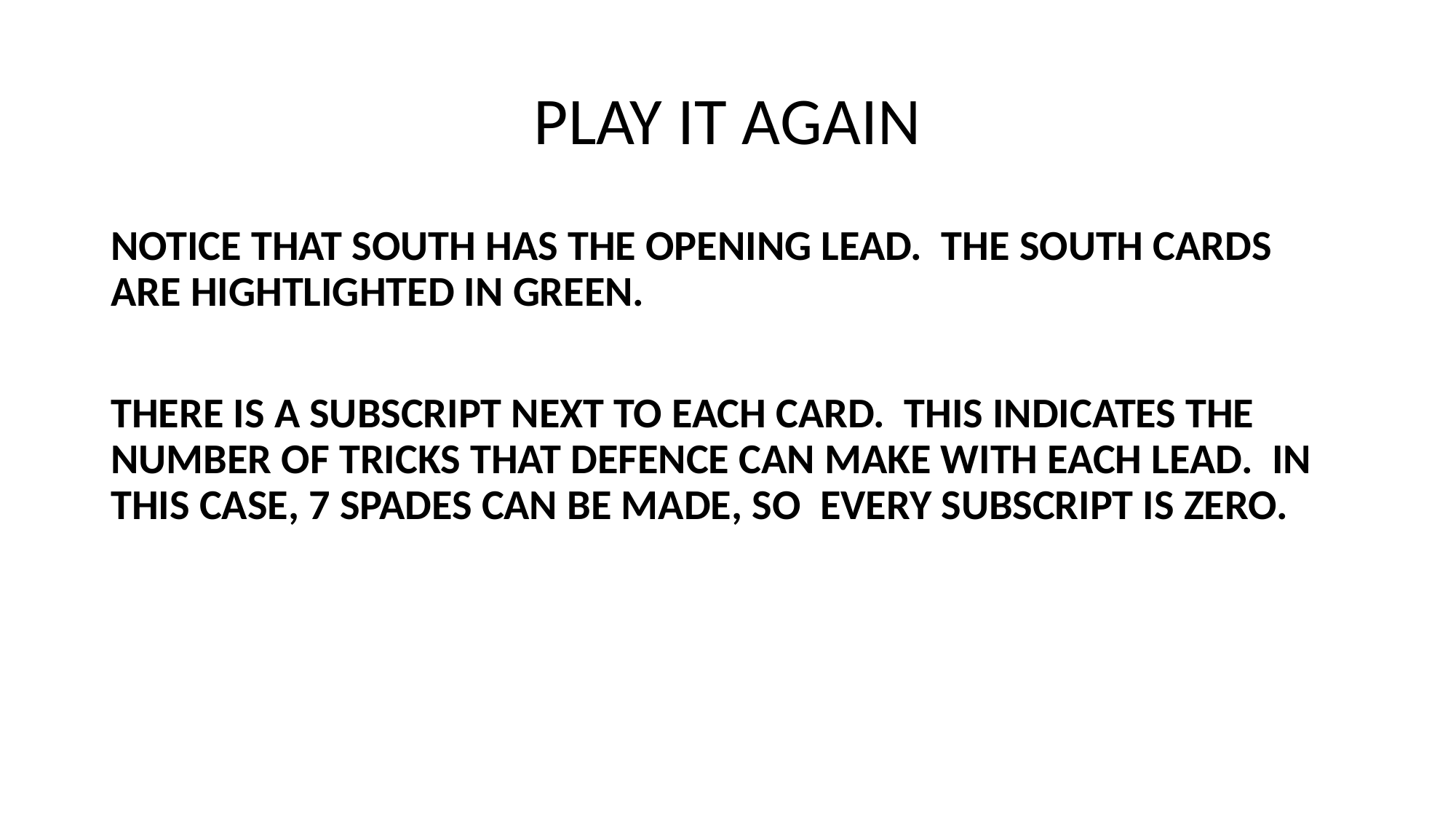

# PLAY IT AGAIN
NOTICE THAT SOUTH HAS THE OPENING LEAD.  THE SOUTH CARDS ARE HIGHTLIGHTED IN GREEN.

THERE IS A SUBSCRIPT NEXT TO EACH CARD.  THIS INDICATES THE NUMBER OF TRICKS THAT DEFENCE CAN MAKE WITH EACH LEAD.  IN THIS CASE, 7 SPADES CAN BE MADE, SO  EVERY SUBSCRIPT IS ZERO.